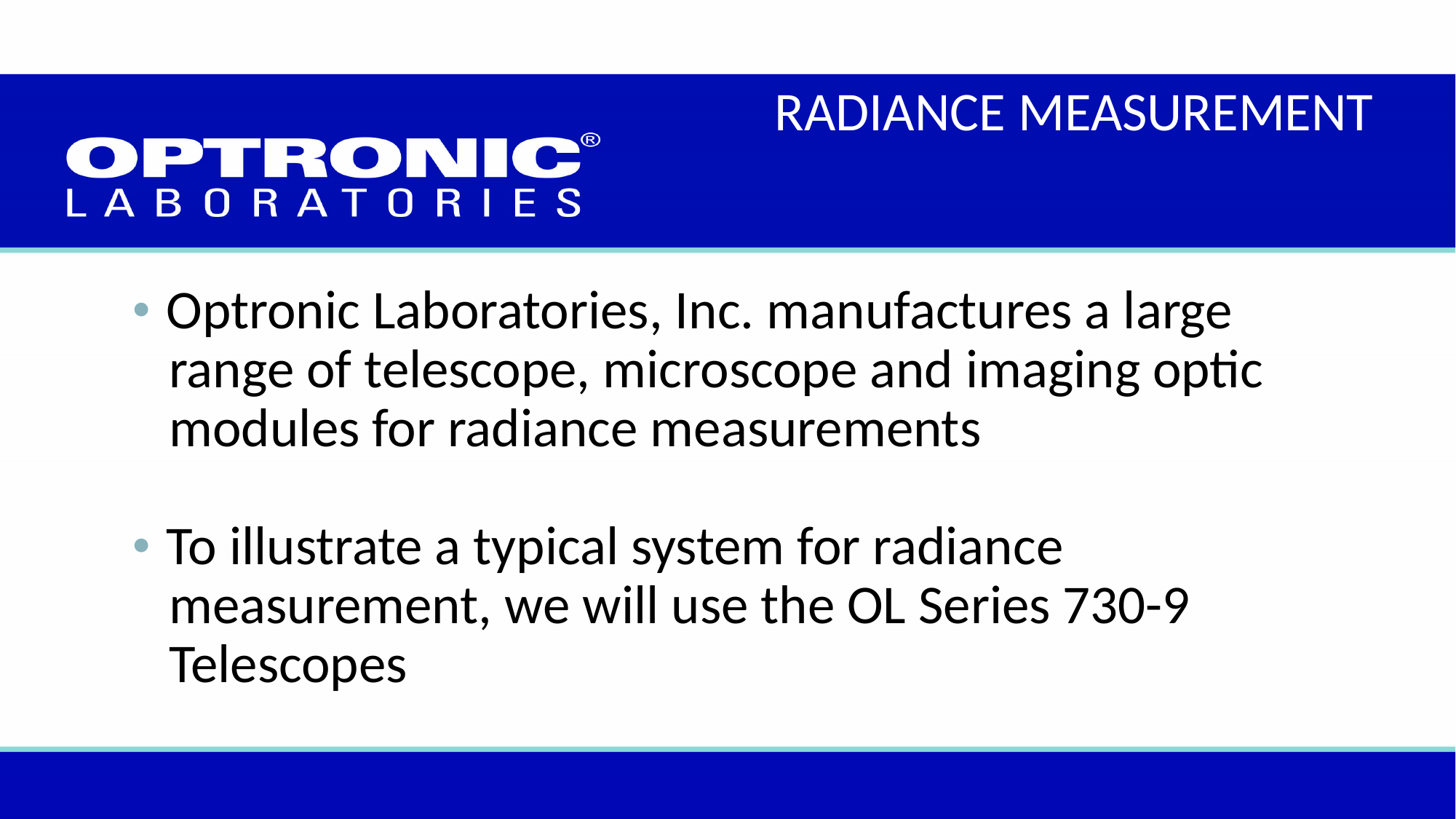

RADIANCE MEASUREMENT
# • Optronic Laboratories, Inc. manufactures a large range of telescope, microscope and imaging optic modules for radiance measurements • To illustrate a typical system for radiance measurement, we will use the OL Series 730-9 Telescopes